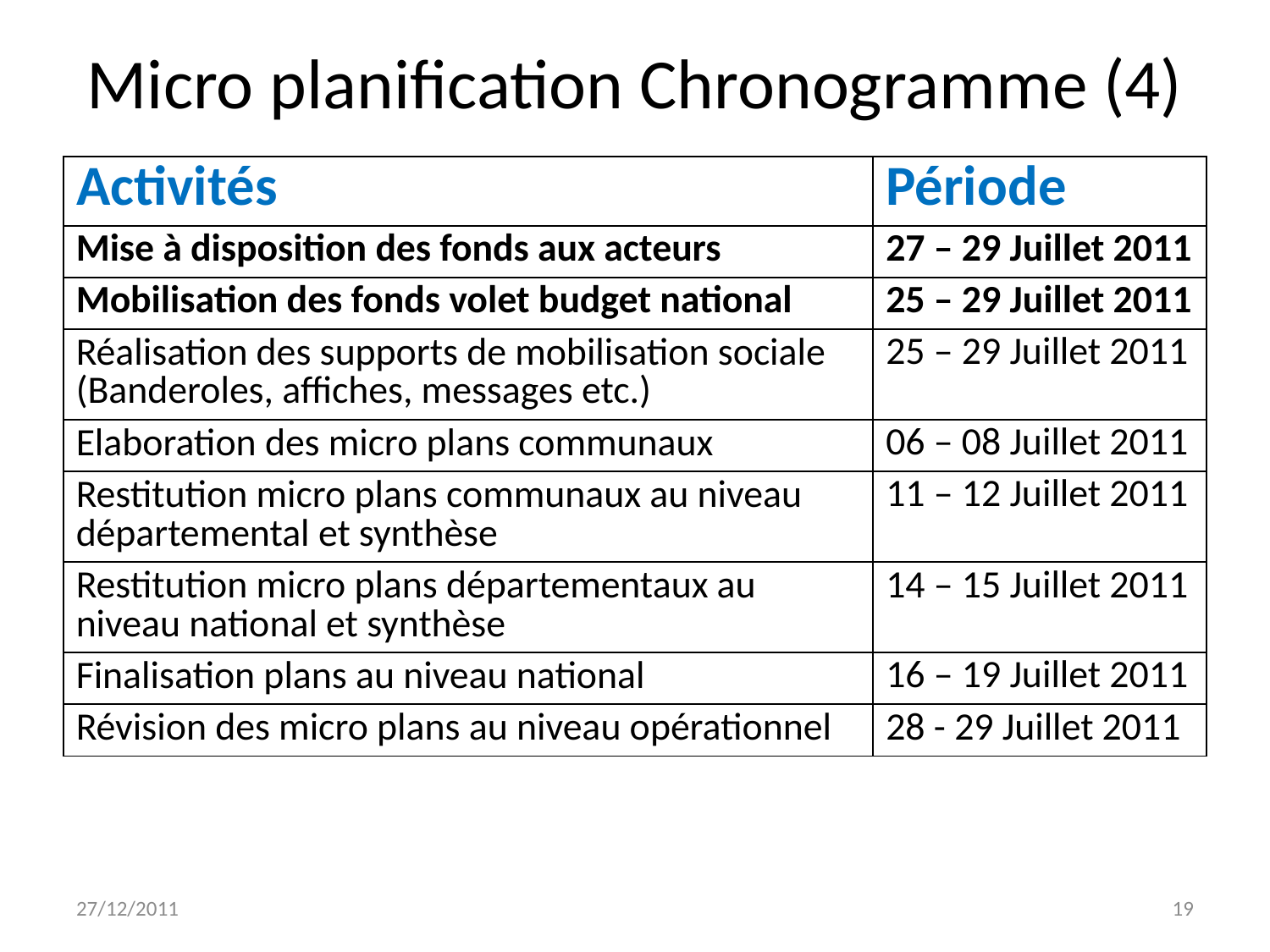

# Micro planification Chronogramme (4)
| Activités | Période |
| --- | --- |
| Mise à disposition des fonds aux acteurs | 27 – 29 Juillet 2011 |
| Mobilisation des fonds volet budget national | 25 – 29 Juillet 2011 |
| Réalisation des supports de mobilisation sociale (Banderoles, affiches, messages etc.) | 25 – 29 Juillet 2011 |
| Elaboration des micro plans communaux | 06 – 08 Juillet 2011 |
| Restitution micro plans communaux au niveau départemental et synthèse | 11 – 12 Juillet 2011 |
| Restitution micro plans départementaux au niveau national et synthèse | 14 – 15 Juillet 2011 |
| Finalisation plans au niveau national | 16 – 19 Juillet 2011 |
| Révision des micro plans au niveau opérationnel | 28 - 29 Juillet 2011 |
27/12/2011
19